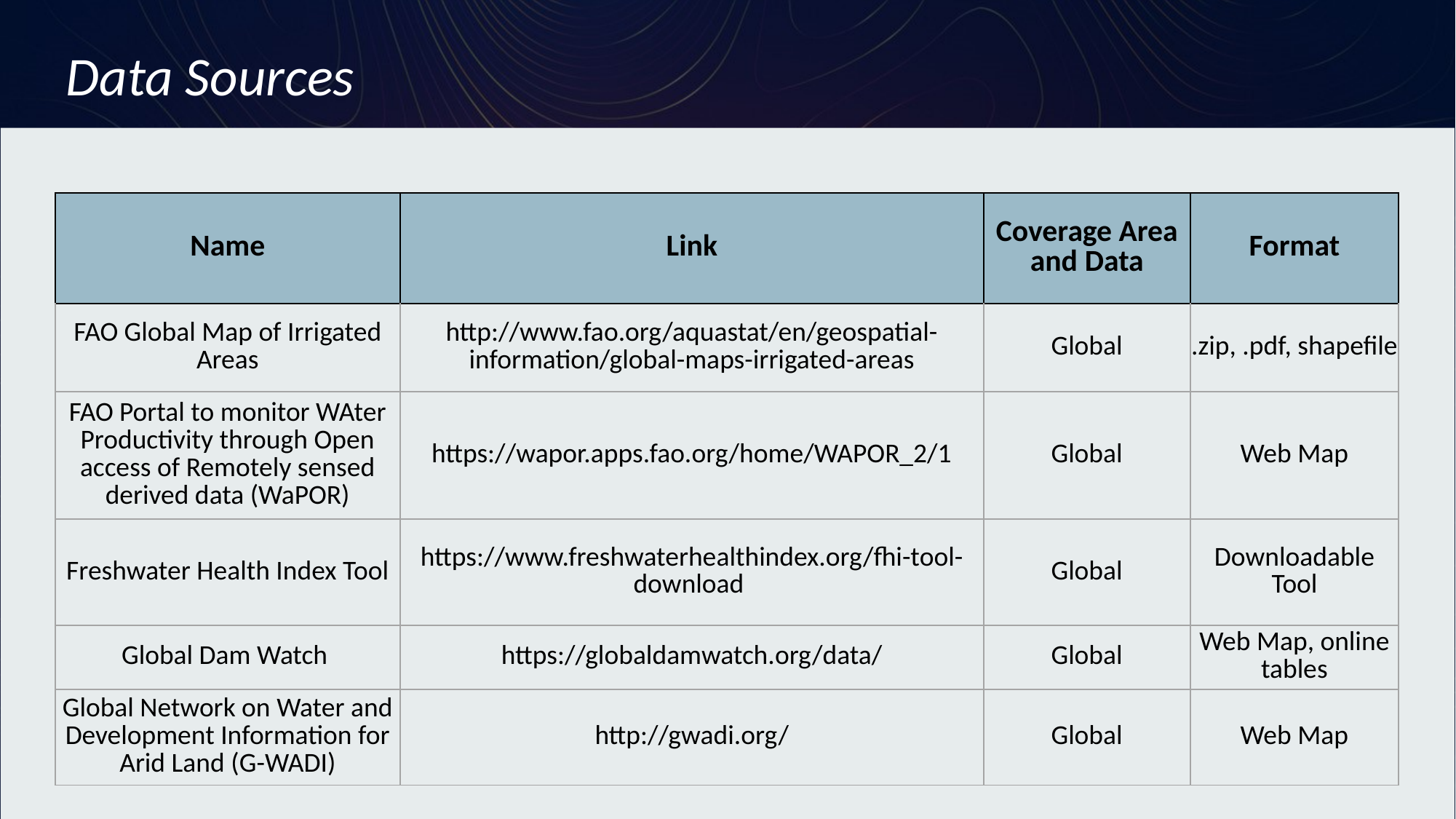

Data Sources

| Name | Link | Coverage Area and Data | Format |
| --- | --- | --- | --- |
| FAO Global Map of Irrigated Areas | http://www.fao.org/aquastat/en/geospatial-information/global-maps-irrigated-areas | Global | .zip, .pdf, shapefile |
| FAO Portal to monitor WAter Productivity through Open access of Remotely sensed derived data (WaPOR) | https://wapor.apps.fao.org/home/WAPOR\_2/1 | Global | Web Map |
| Freshwater Health Index Tool | https://www.freshwaterhealthindex.org/fhi-tool-download | Global | Downloadable Tool |
| Global Dam Watch | https://globaldamwatch.org/data/ | Global | Web Map, online tables |
| Global Network on Water and Development Information for Arid Land (G-WADI) | http://gwadi.org/ | Global | Web Map |